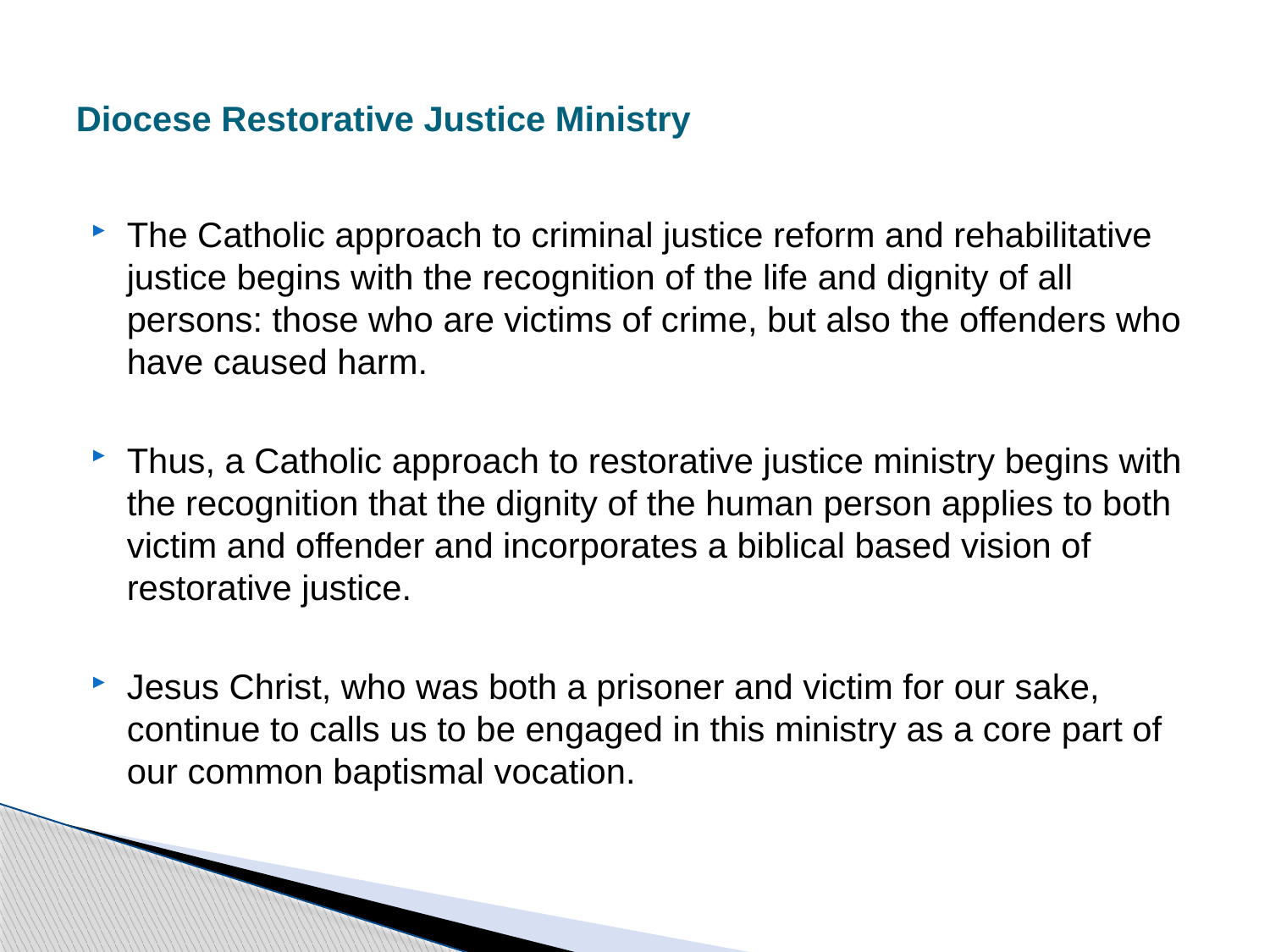

# Diocese Restorative Justice Ministry
The Catholic approach to criminal justice reform and rehabilitative justice begins with the recognition of the life and dignity of all persons: those who are victims of crime, but also the offenders who have caused harm.

Thus, a Catholic approach to restorative justice ministry begins with the recognition that the dignity of the human person applies to both victim and offender and incorporates a biblical based vision of restorative justice.

Jesus Christ, who was both a prisoner and victim for our sake, continue to calls us to be engaged in this ministry as a core part of our common baptismal vocation.